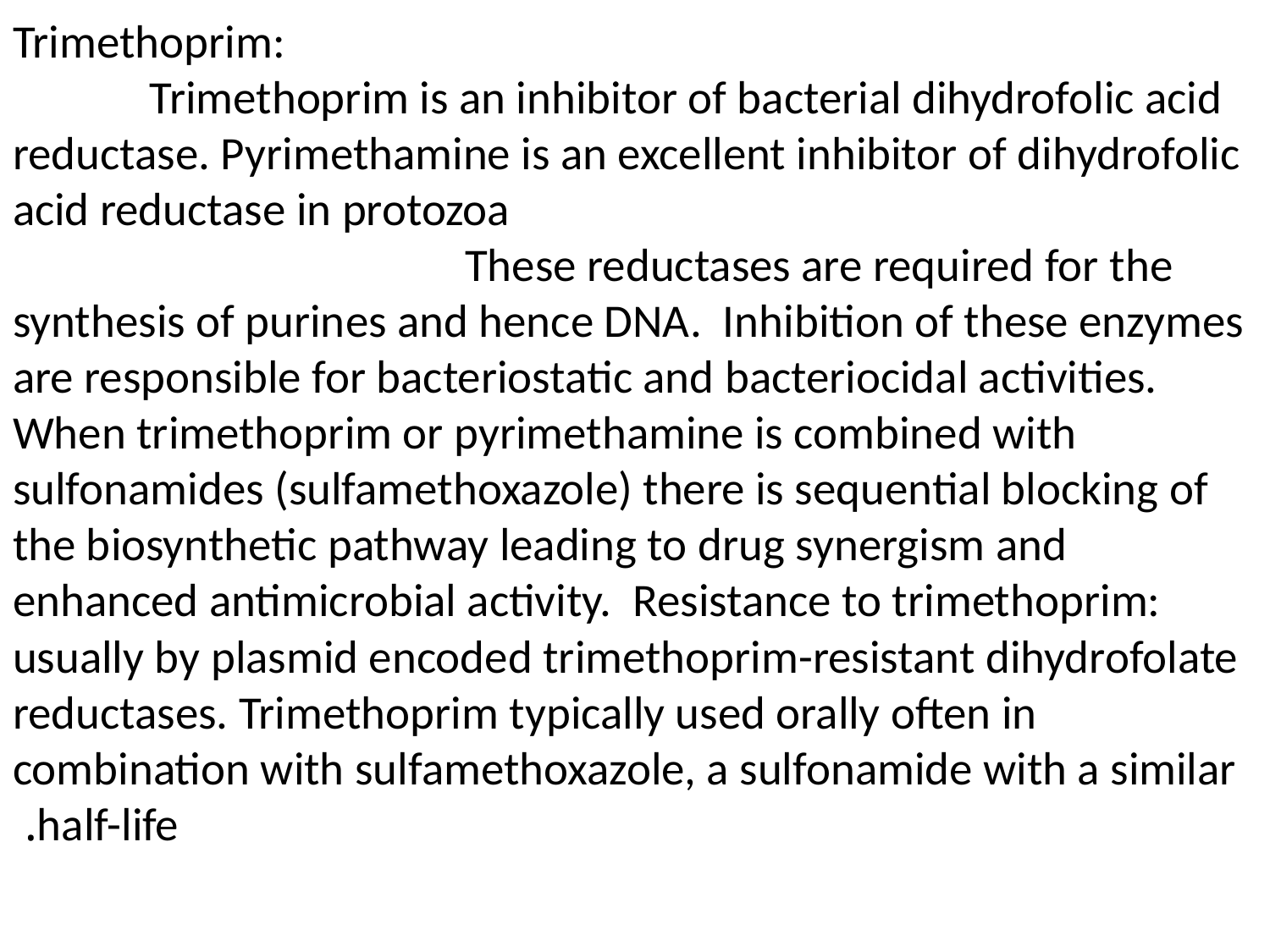

# Trimethoprim:                                                                                                         Trimethoprim is an inhibitor of bacterial dihydrofolic acid reductase. Pyrimethamine is an excellent inhibitor of dihydrofolic acid reductase in protozoa                                                                                                                  These reductases are required for the synthesis of purines and hence DNA.  Inhibition of these enzymes are responsible for bacteriostatic and bacteriocidal activities. When trimethoprim or pyrimethamine is combined with sulfonamides (sulfamethoxazole) there is sequential blocking of the biosynthetic pathway leading to drug synergism and enhanced antimicrobial activity.  Resistance to trimethoprim: usually by plasmid encoded trimethoprim-resistant dihydrofolate reductases. Trimethoprim typically used orally often in combination with sulfamethoxazole, a sulfonamide with a similar half-life.